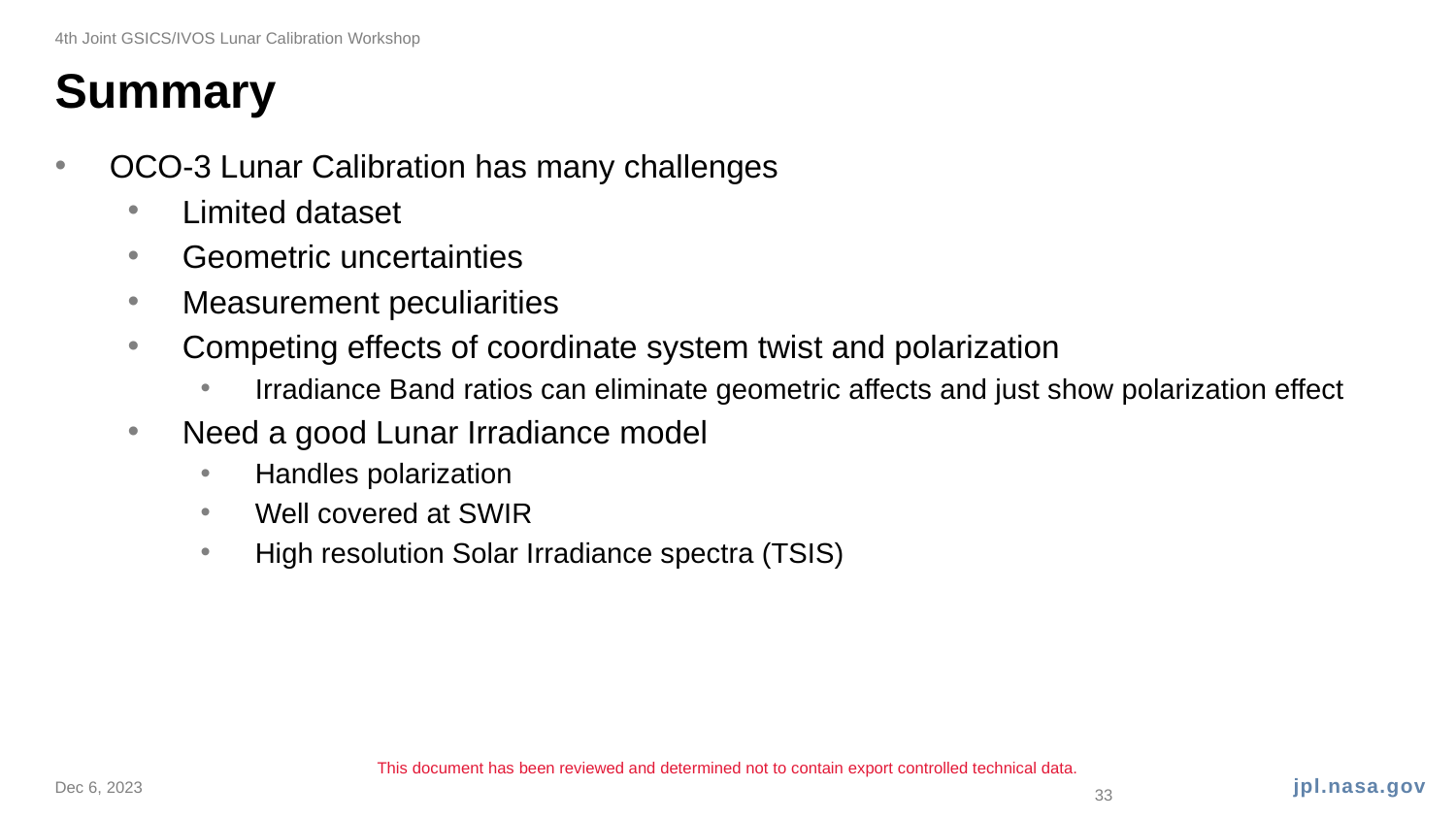

4th Joint GSICS/IVOS Lunar Calibration Workshop

# Summary
OCO-3 Lunar Calibration has many challenges
Limited dataset
Geometric uncertainties
Measurement peculiarities
Competing effects of coordinate system twist and polarization
Irradiance Band ratios can eliminate geometric affects and just show polarization effect
Need a good Lunar Irradiance model
Handles polarization
Well covered at SWIR
High resolution Solar Irradiance spectra (TSIS)
Dec 6, 2023
This document has been reviewed and determined not to contain export controlled technical data.

33